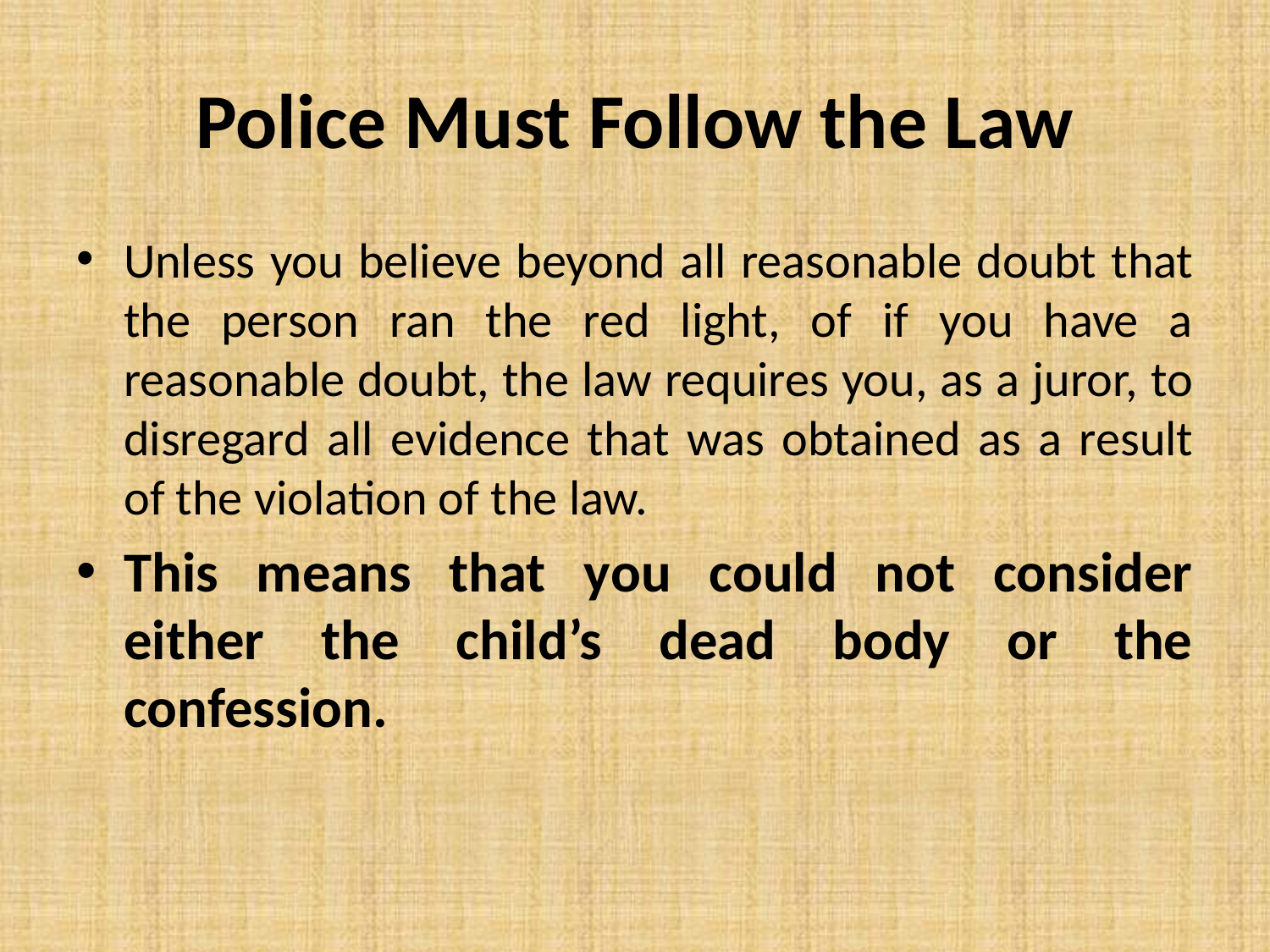

# Police Must Follow the Law
Unless you believe beyond all reasonable doubt that the person ran the red light, of if you have a reasonable doubt, the law requires you, as a juror, to disregard all evidence that was obtained as a result of the violation of the law.
This means that you could not consider either the child’s dead body or the confession.